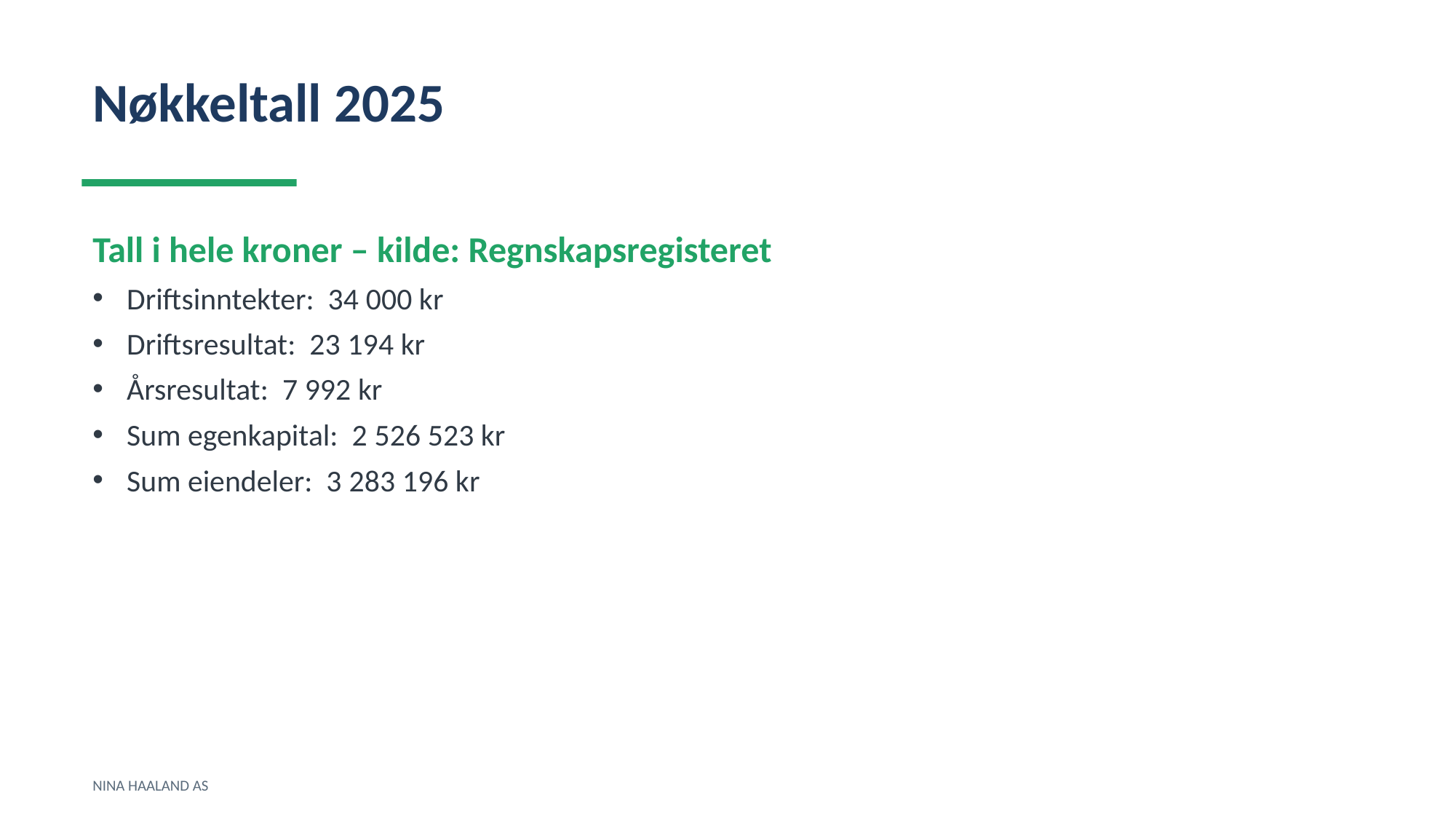

Nøkkeltall 2025

Tall i hele kroner – kilde: Regnskapsregisteret
Driftsinntekter:  34 000 kr
Driftsresultat:  23 194 kr
Årsresultat:  7 992 kr
Sum egenkapital:  2 526 523 kr
Sum eiendeler:  3 283 196 kr
NINA HAALAND AS